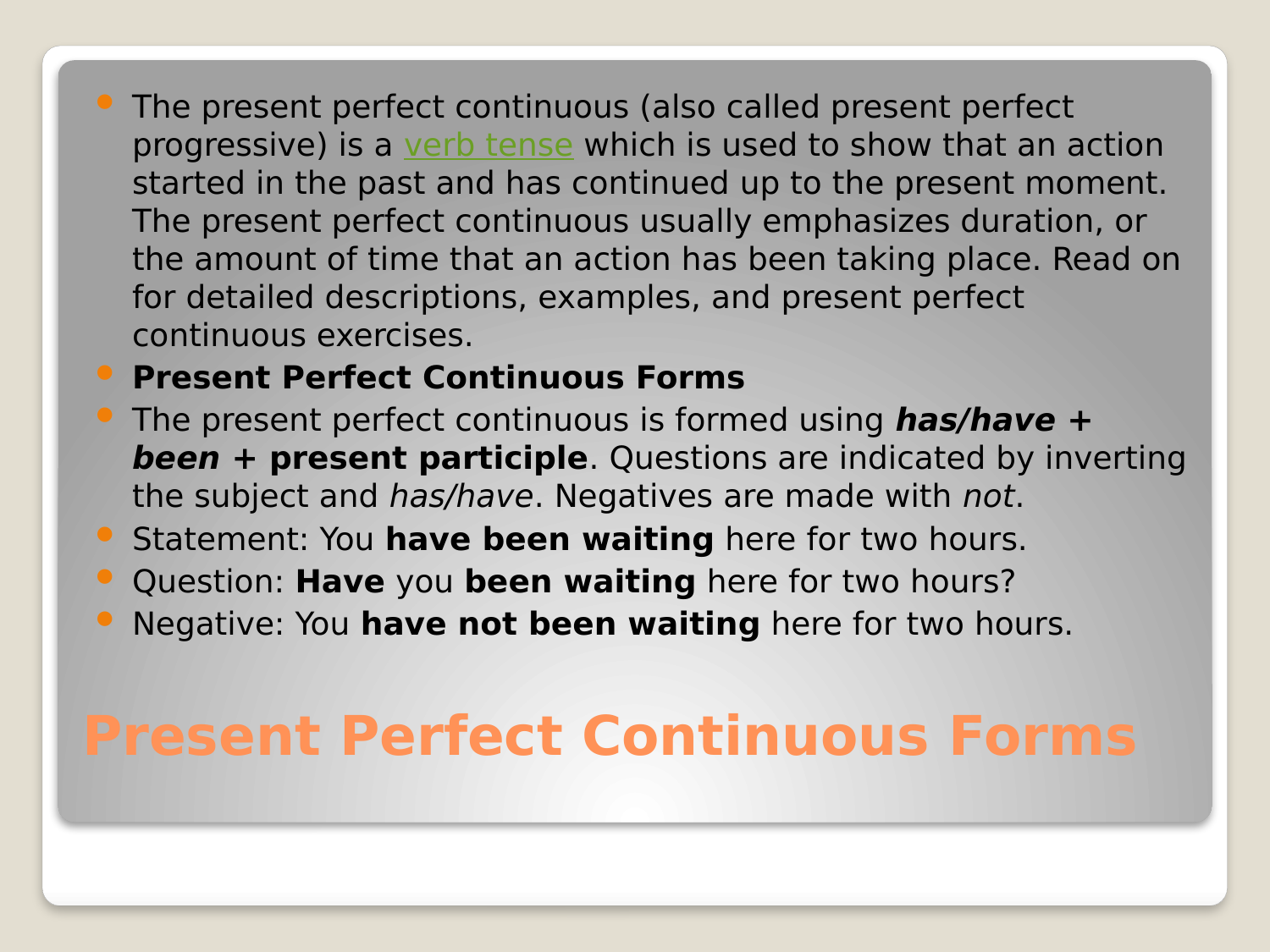

The present perfect continuous (also called present perfect progressive) is a verb tense which is used to show that an action started in the past and has continued up to the present moment. The present perfect continuous usually emphasizes duration, or the amount of time that an action has been taking place. Read on for detailed descriptions, examples, and present perfect continuous exercises.
Present Perfect Continuous Forms
The present perfect continuous is formed using has/have + been + present participle. Questions are indicated by inverting the subject and has/have. Negatives are made with not.
Statement: You have been waiting here for two hours.
Question: Have you been waiting here for two hours?
Negative: You have not been waiting here for two hours.

# Present Perfect Continuous Forms